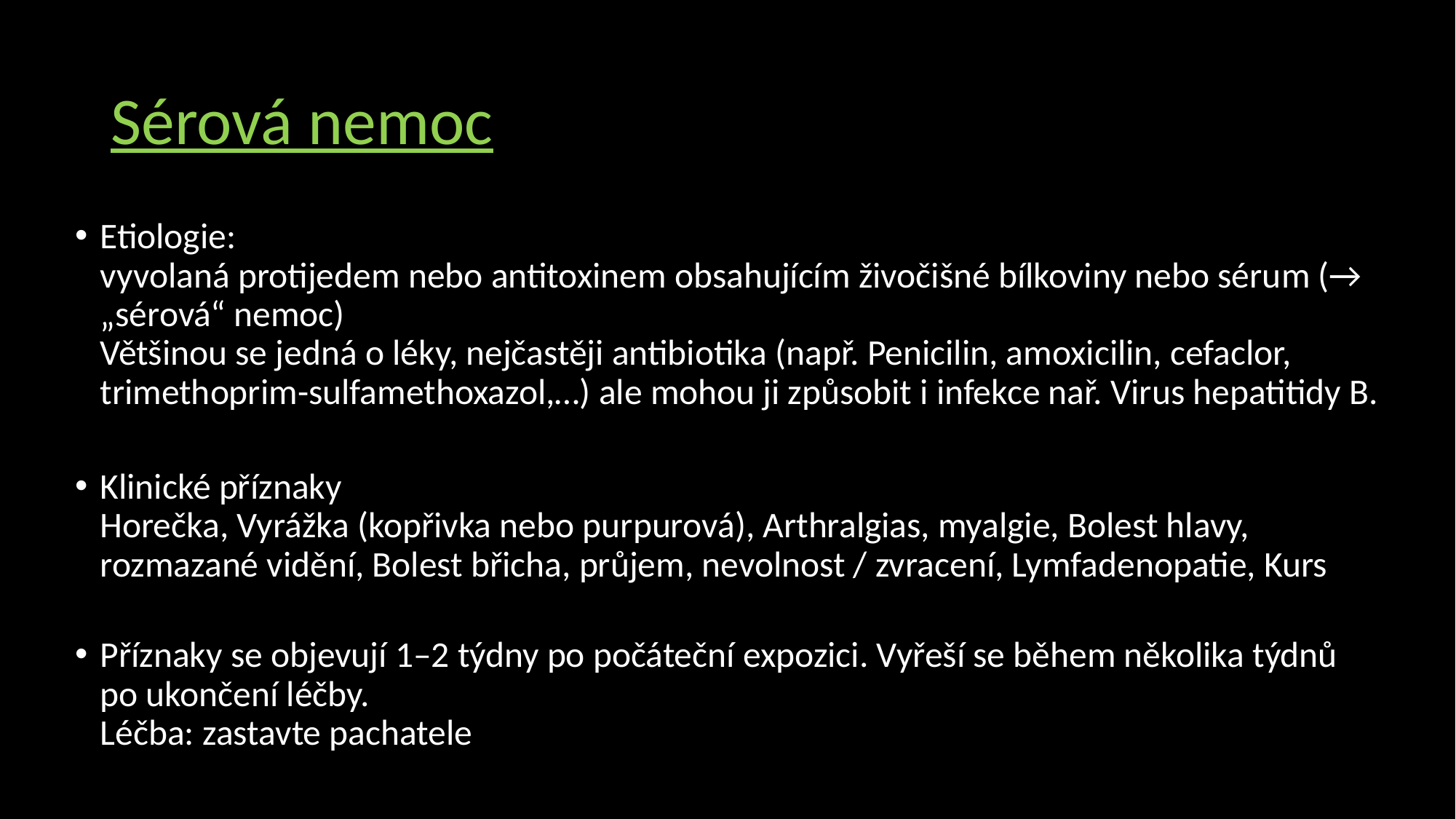

# Sérová nemoc
Etiologie:
vyvolaná protijedem nebo antitoxinem obsahujícím živočišné bílkoviny nebo sérum (→ „sérová“ nemoc)
Většinou se jedná o léky, nejčastěji antibiotika (např. Penicilin, amoxicilin, cefaclor, trimethoprim-sulfamethoxazol,…) ale mohou ji způsobit i infekce nař. Virus hepatitidy B.
Klinické příznaky
Horečka, Vyrážka (kopřivka nebo purpurová), Arthralgias, myalgie, Bolest hlavy, rozmazané vidění, Bolest břicha, průjem, nevolnost / zvracení, Lymfadenopatie, Kurs
Příznaky se objevují 1–2 týdny po počáteční expozici. Vyřeší se během několika týdnů po ukončení léčby.
Léčba: zastavte pachatele